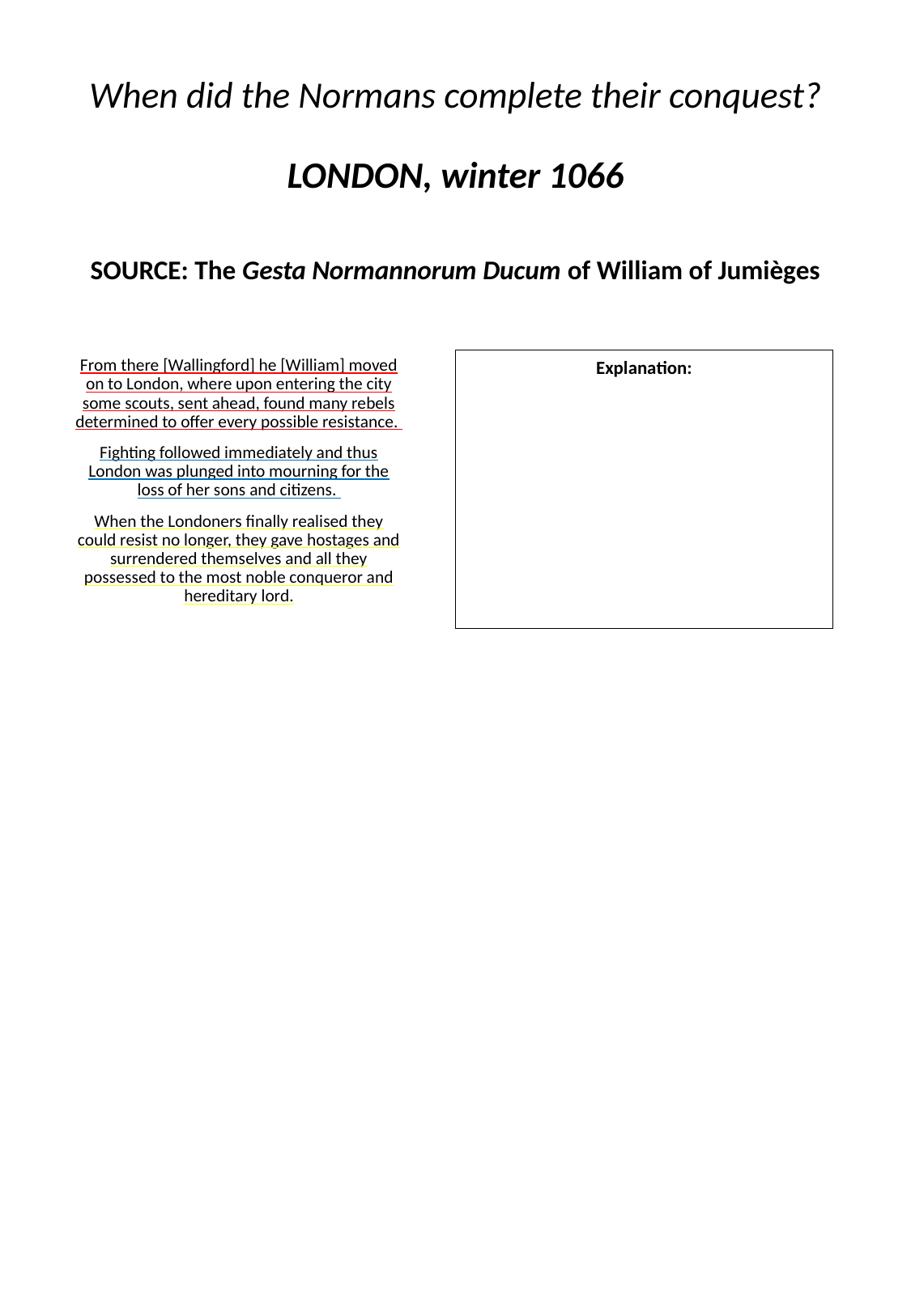

# When did the Normans complete their conquest? LONDON, winter 1066 SOURCE: The Gesta Normannorum Ducum of William of Jumièges
From there [Wallingford] he [William] moved on to London, where upon entering the city some scouts, sent ahead, found many rebels determined to offer every possible resistance.
Fighting followed immediately and thus London was plunged into mourning for the loss of her sons and citizens.
When the Londoners finally realised they could resist no longer, they gave hostages and surrendered themselves and all they possessed to the most noble conqueror and hereditary lord.

Explanation: